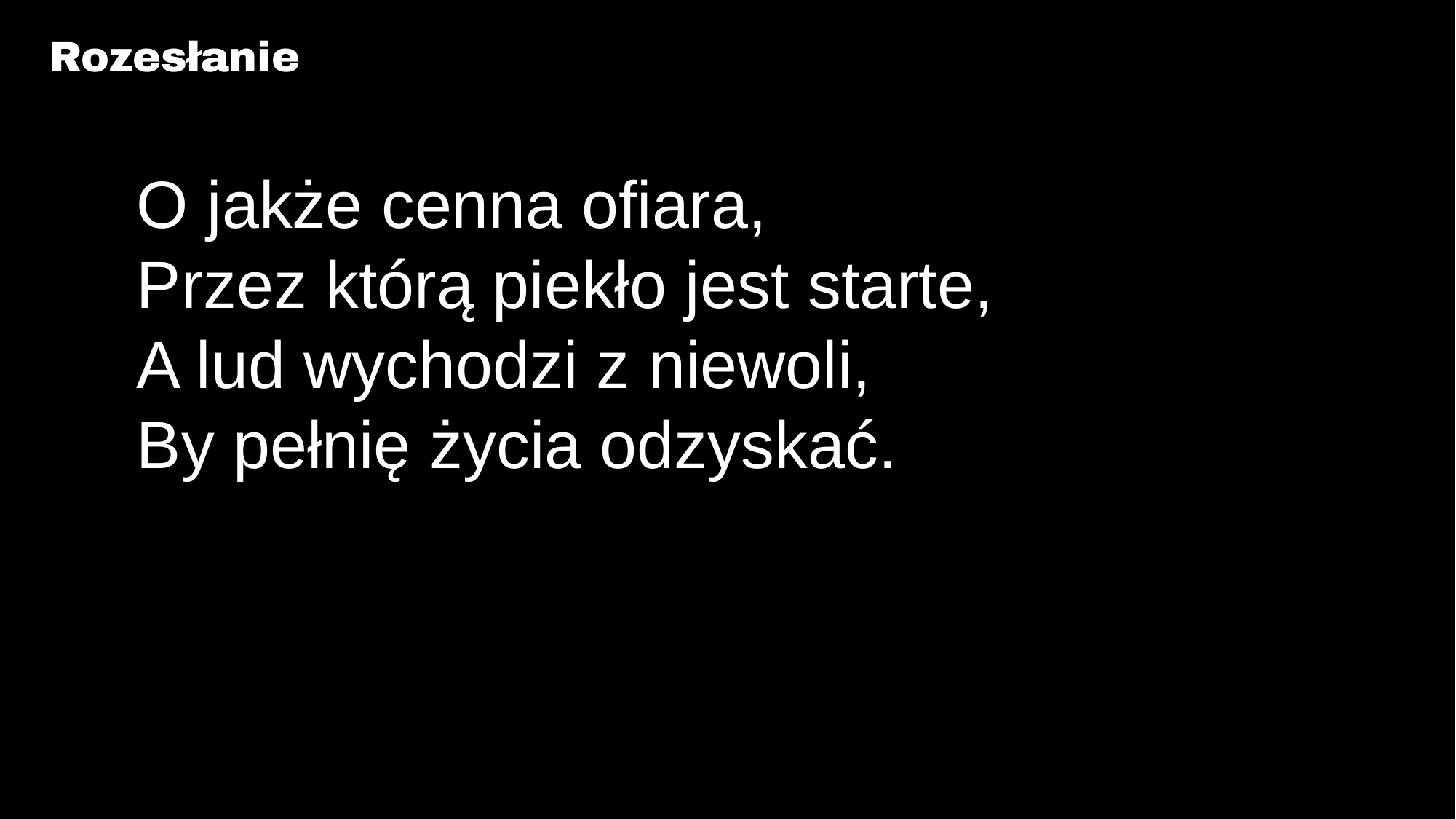

Rozesłanie
O jakże cenna ofiara,
Przez którą piekło jest starte,
A lud wychodzi z niewoli,
By pełnię życia odzyskać.